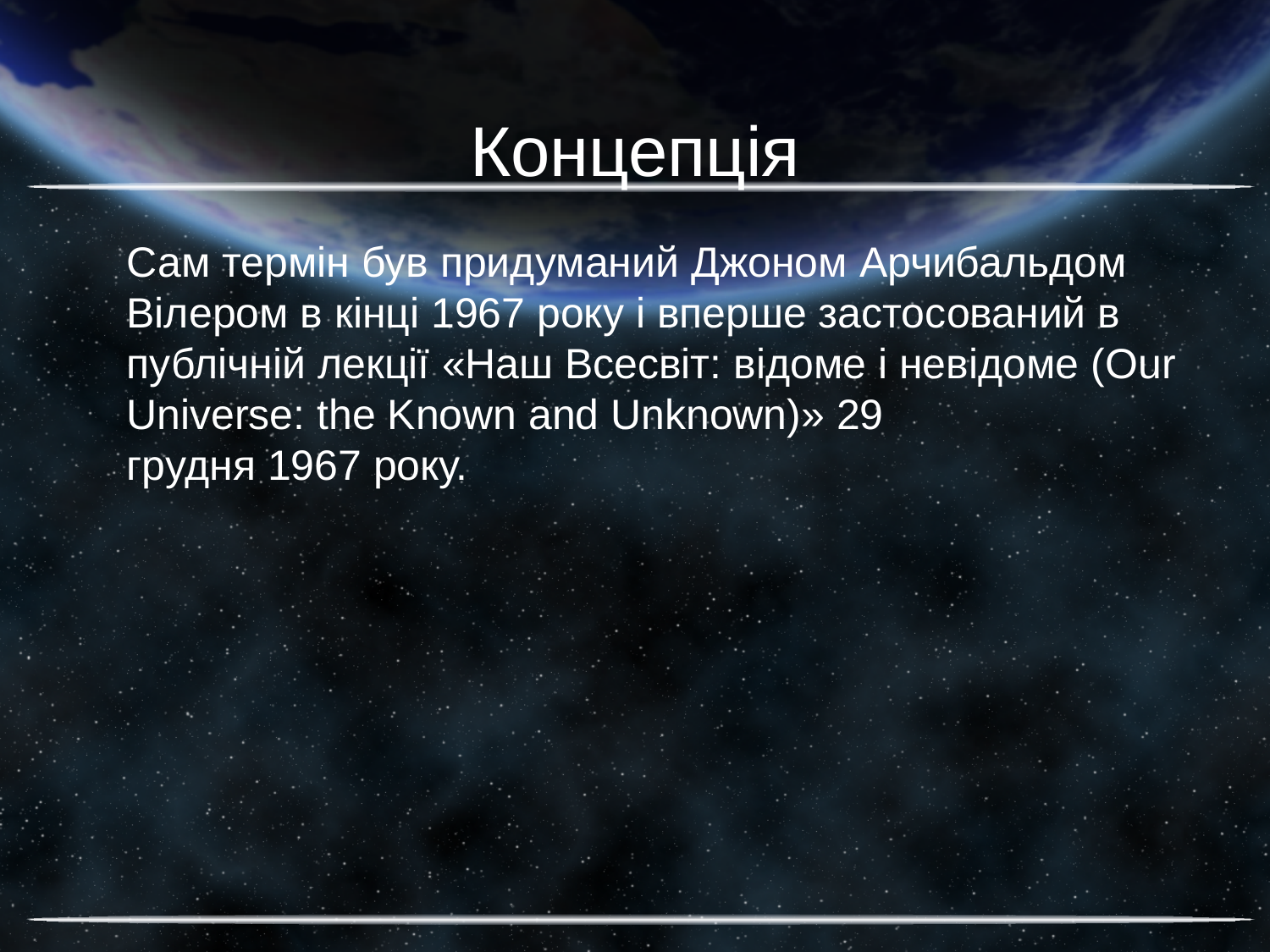

# Концепція
	Сам термін був придуманий Джоном Арчибальдом Вілером в кінці 1967 року і вперше застосований в публічній лекції «Наш Всесвіт: відоме і невідоме (Our Universe: the Known and Unknown)» 29 грудня 1967 року.